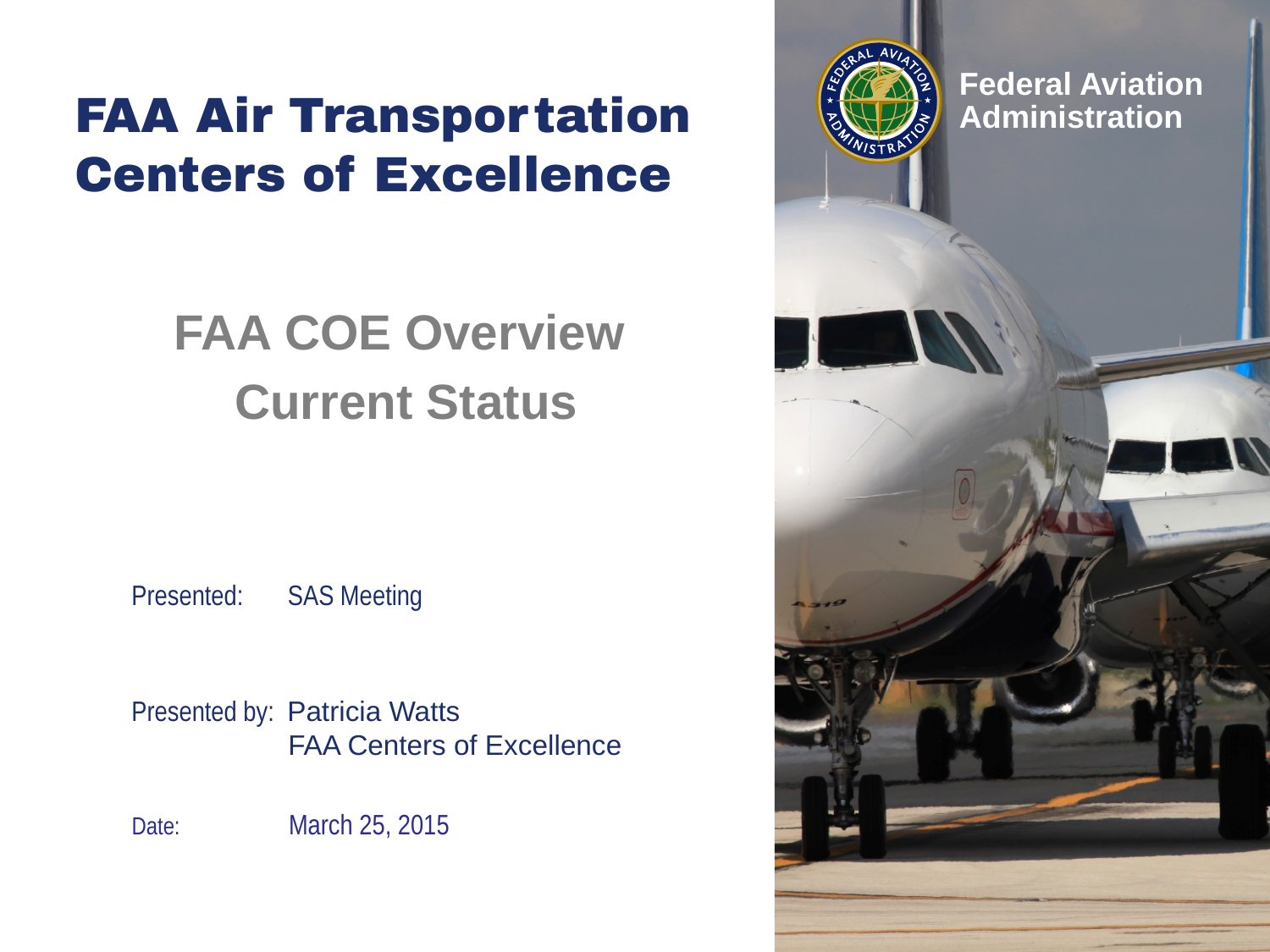

# FAA Air Transportation Centers of Excellence
FAA COE Overview
Current Status

Presented:       SAS Meeting
Presented by:  Patricia Watts
                    FAA Centers of Excellence
Date:                   March 25, 2015